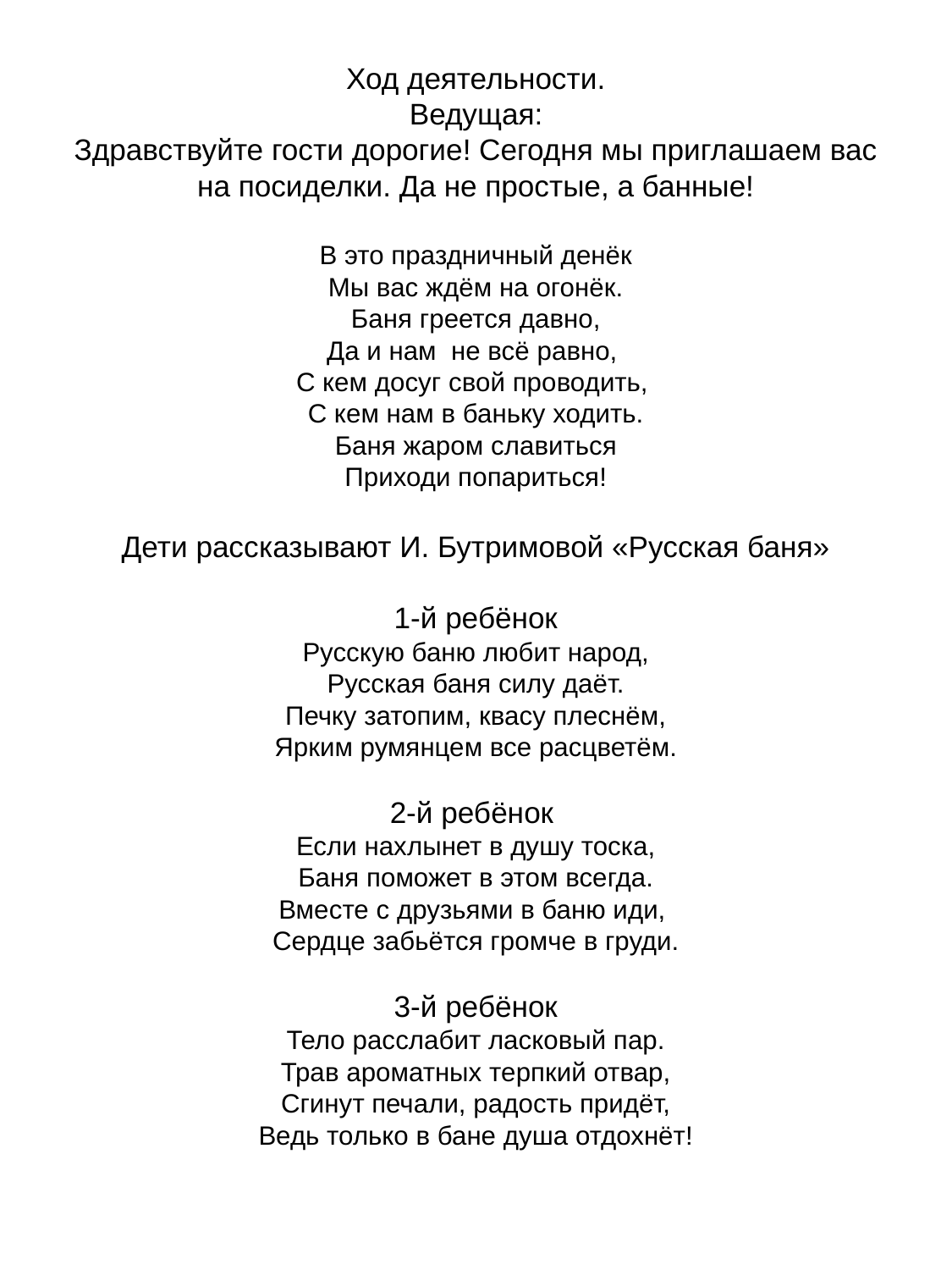

# Ход деятельности. Ведущая: Здравствуйте гости дорогие! Сегодня мы приглашаем вас на посиделки. Да не простые, а банные! В это праздничный денёк Мы вас ждём на огонёк. Баня греется давно, Да и нам  не всё равно, С кем досуг свой проводить, С кем нам в баньку ходить. Баня жаром славиться Приходи попариться! Дети рассказывают И. Бутримовой «Русская баня» 1-й ребёнок Русскую баню любит народ, Русская баня силу даёт. Печку затопим, квасу плеснём, Ярким румянцем все расцветём. 2-й ребёнок Если нахлынет в душу тоска, Баня поможет в этом всегда. Вместе с друзьями в баню иди, Сердце забьётся громче в груди. 3-й ребёнок Тело расслабит ласковый пар. Трав ароматных терпкий отвар, Сгинут печали, радость придёт, Ведь только в бане душа отдохнёт!